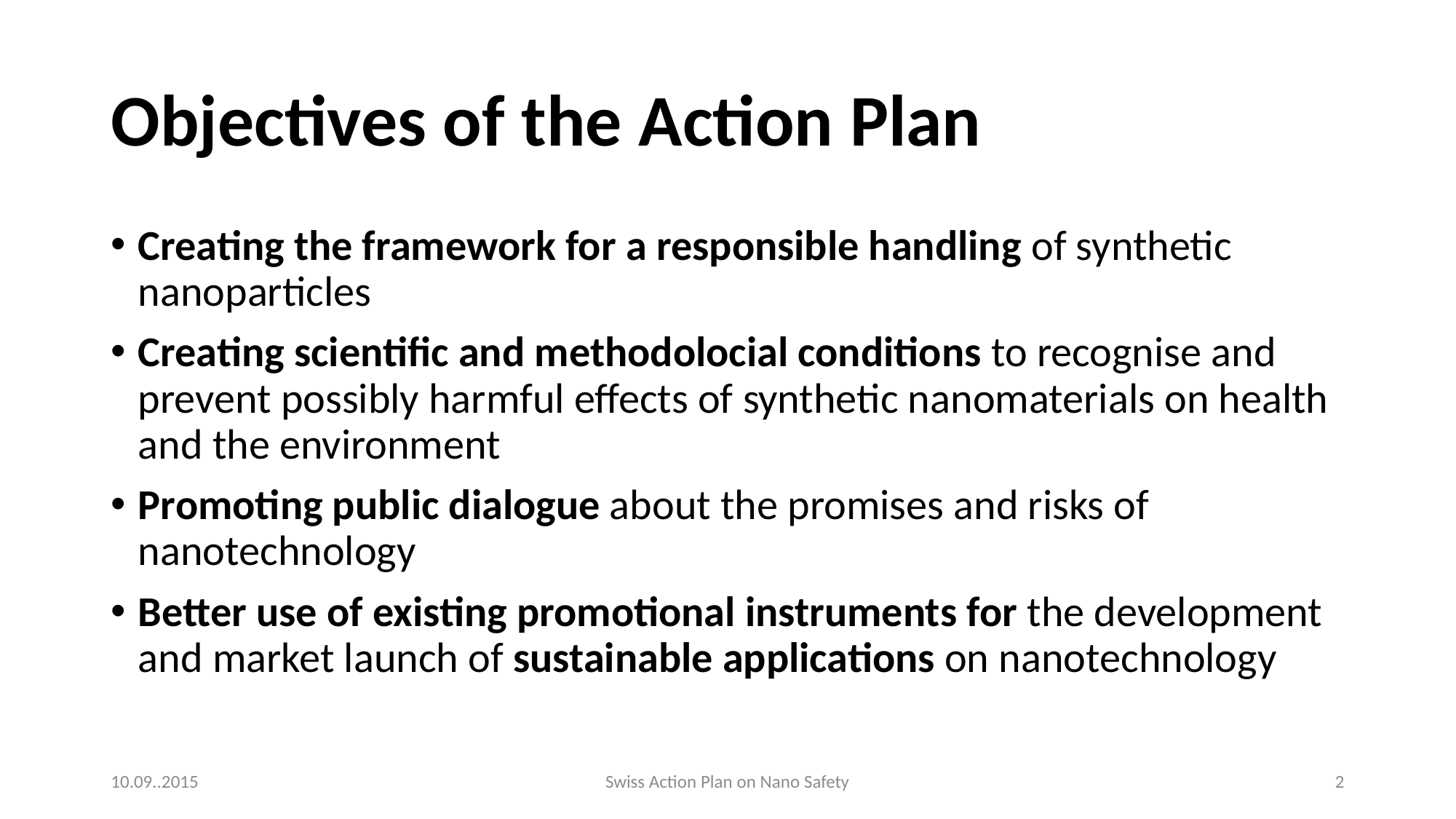

# Objectives of the Action Plan
Creating the framework for a responsible handling of synthetic nanoparticles
Creating scientific and methodolocial conditions to recognise and prevent possibly harmful effects of synthetic nanomaterials on health and the environment
Promoting public dialogue about the promises and risks of nanotechnology
Better use of existing promotional instruments for the development and market launch of sustainable applications on nanotechnology

10.09..2015
Swiss Action Plan on Nano Safety
2